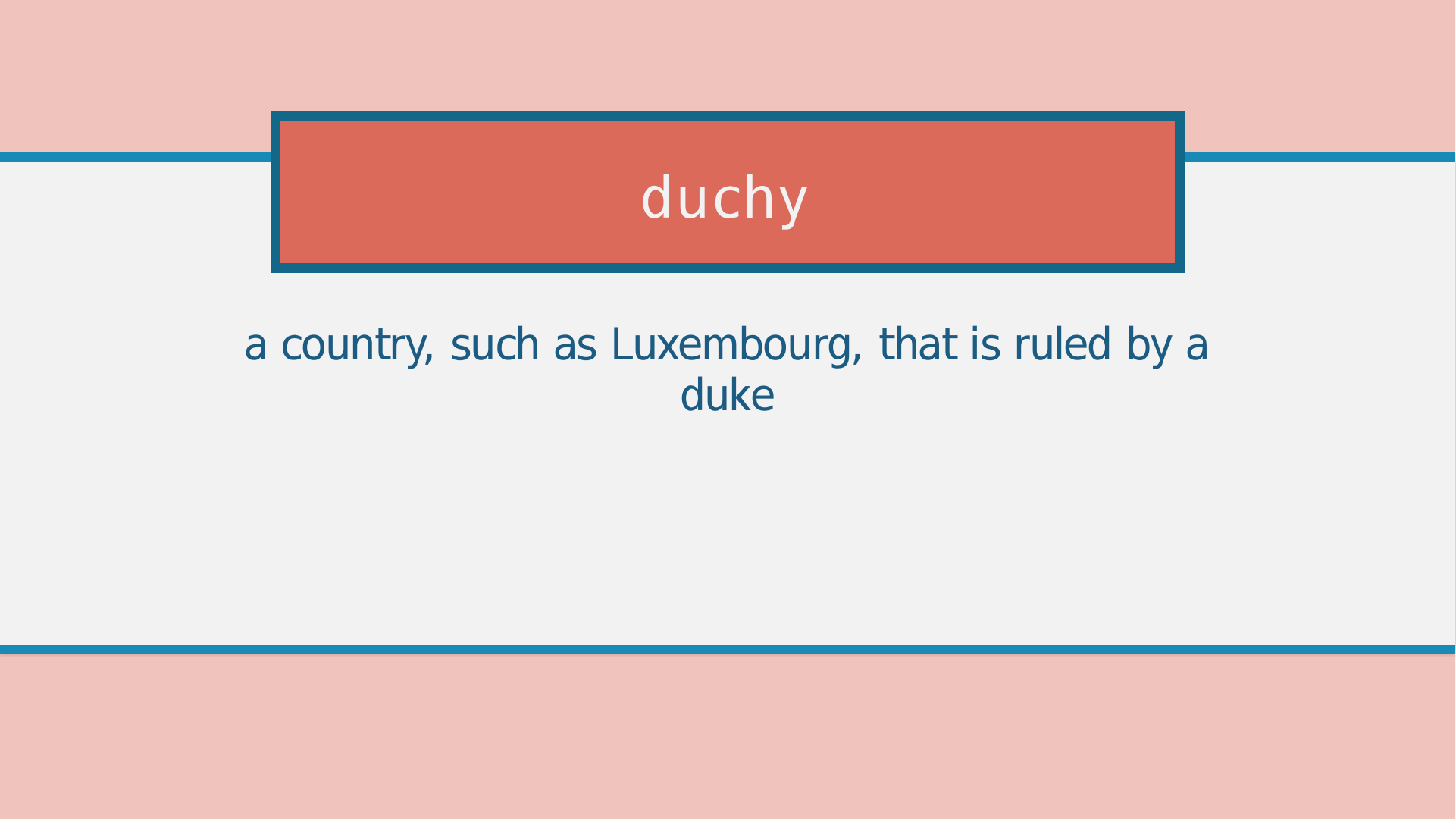

# duchy
a country, such as Luxembourg, that is ruled by a duke